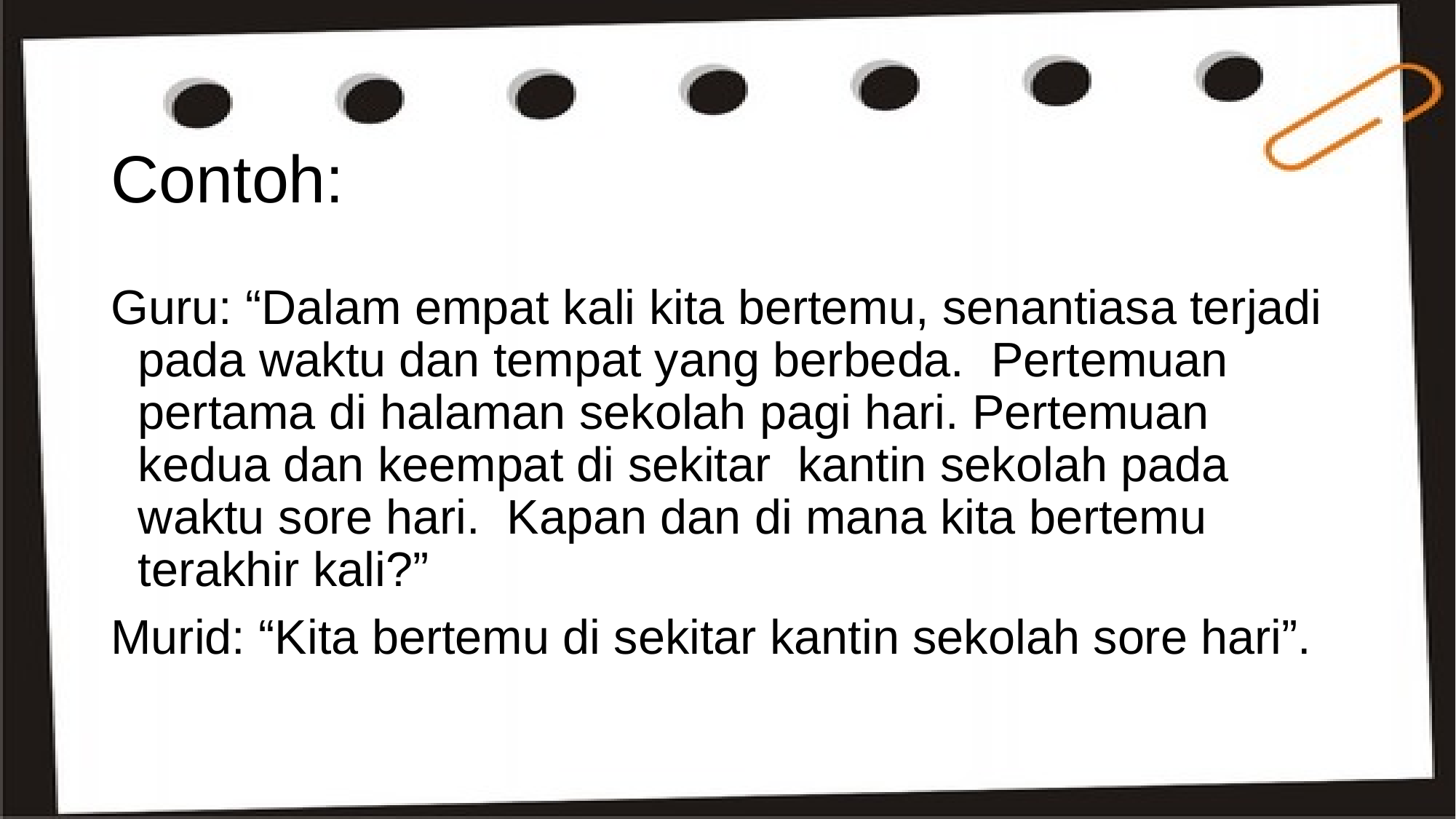

# Contoh:
Guru: “Dalam empat kali kita bertemu, senantiasa terjadi pada waktu dan tempat yang berbeda.  Pertemuan pertama di halaman sekolah pagi hari. Pertemuan kedua dan keempat di sekitar  kantin sekolah pada waktu sore hari.  Kapan dan di mana kita bertemu terakhir kali?”
Murid: “Kita bertemu di sekitar kantin sekolah sore hari”.